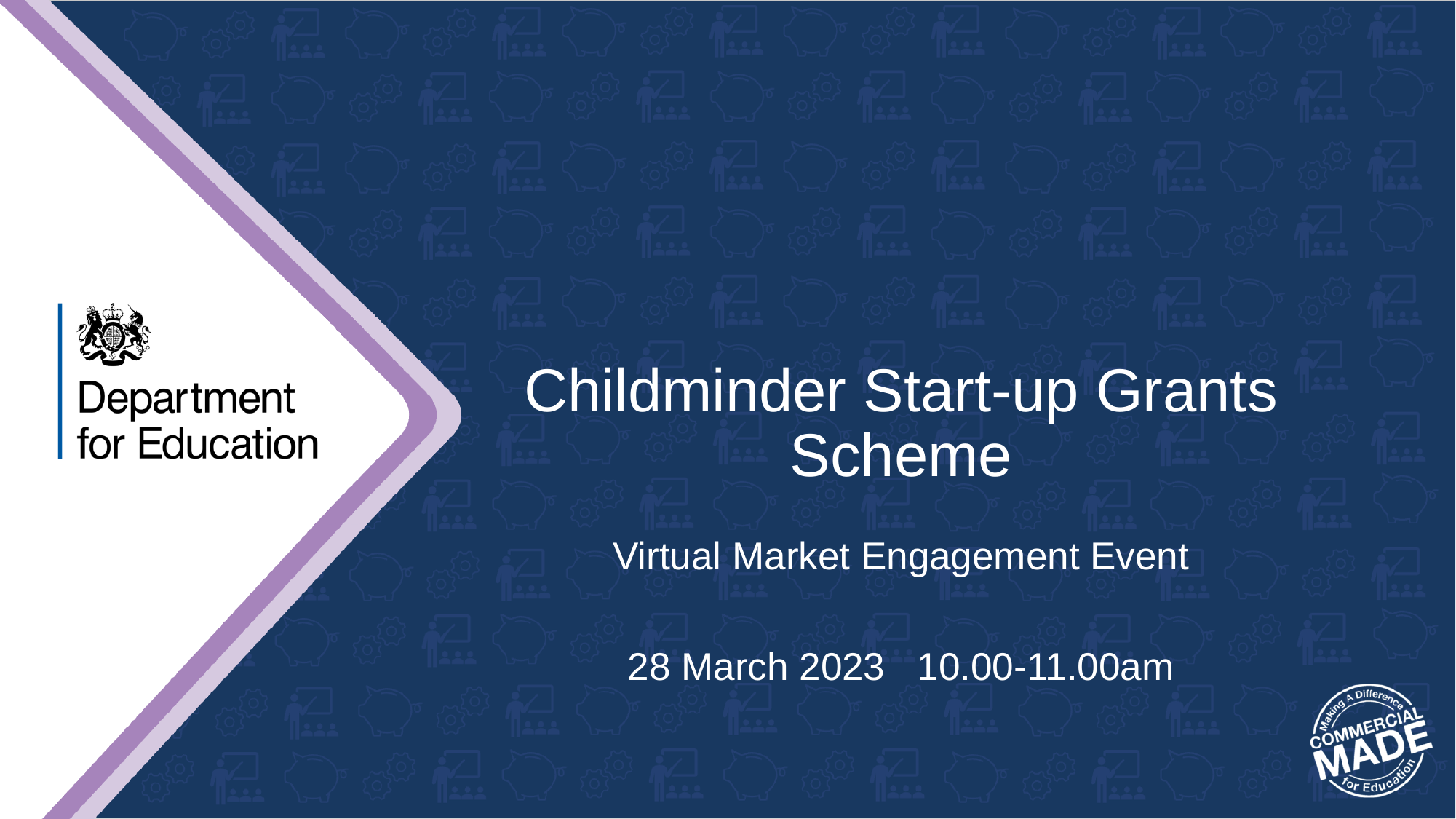

Childminder Start-up Grants Scheme
Virtual Market Engagement Event

28 March 2023   10.00-11.00am